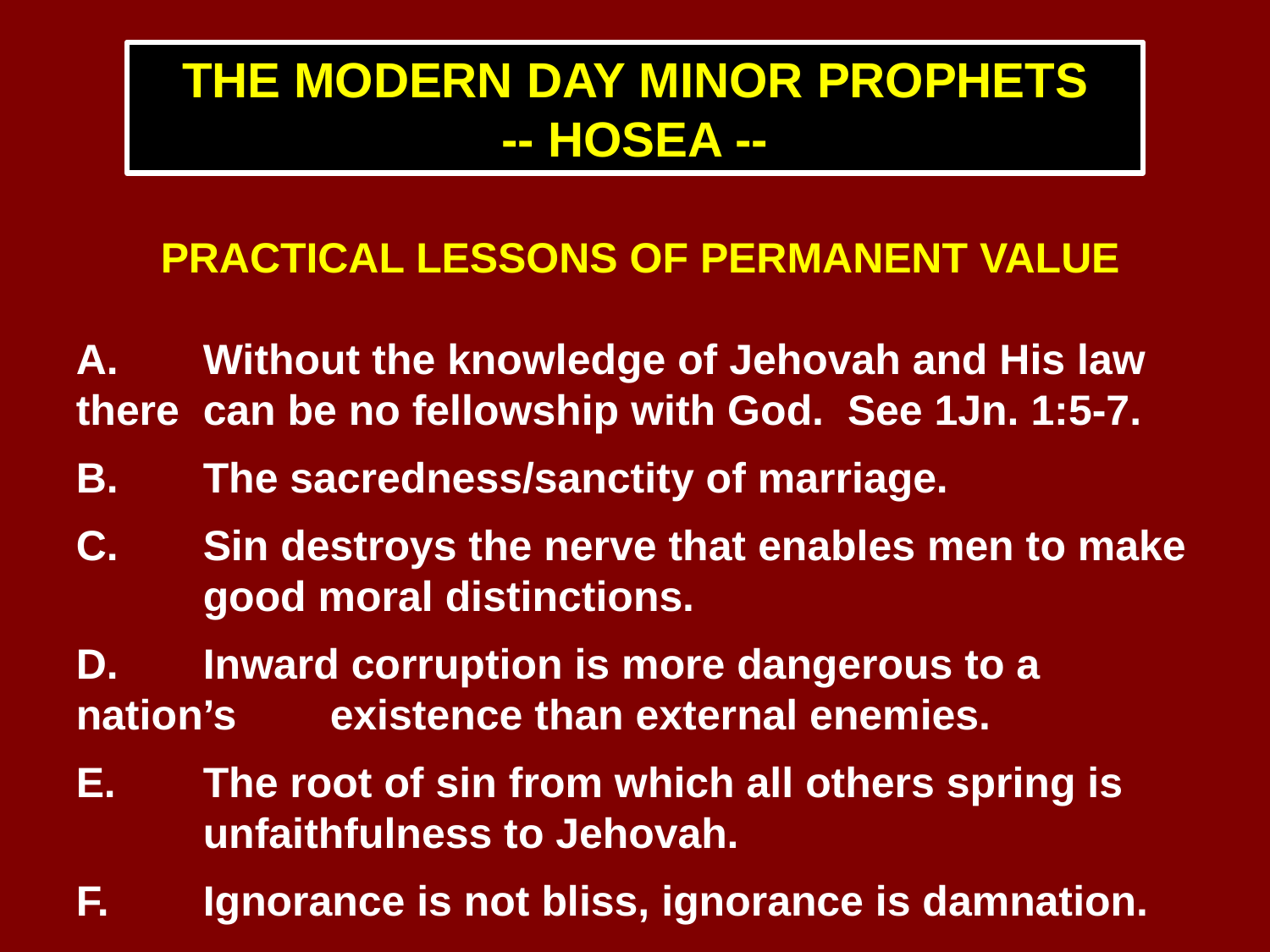

THE MODERN DAY MINOR PROPHETS
-- HOSEA --
PRACTICAL LESSONS OF PERMANENT VALUE

A.	Without the knowledge of Jehovah and His law there 	can be no fellowship with God.  See 1Jn. 1:5-7.

B.	The sacredness/sanctity of marriage.

C.	Sin destroys the nerve that enables men to make 	good moral distinctions.

D.	Inward corruption is more dangerous to a nation’s 	existence than external enemies.

E.	The root of sin from which all others spring is 	unfaithfulness to Jehovah.

F.	Ignorance is not bliss, ignorance is damnation.